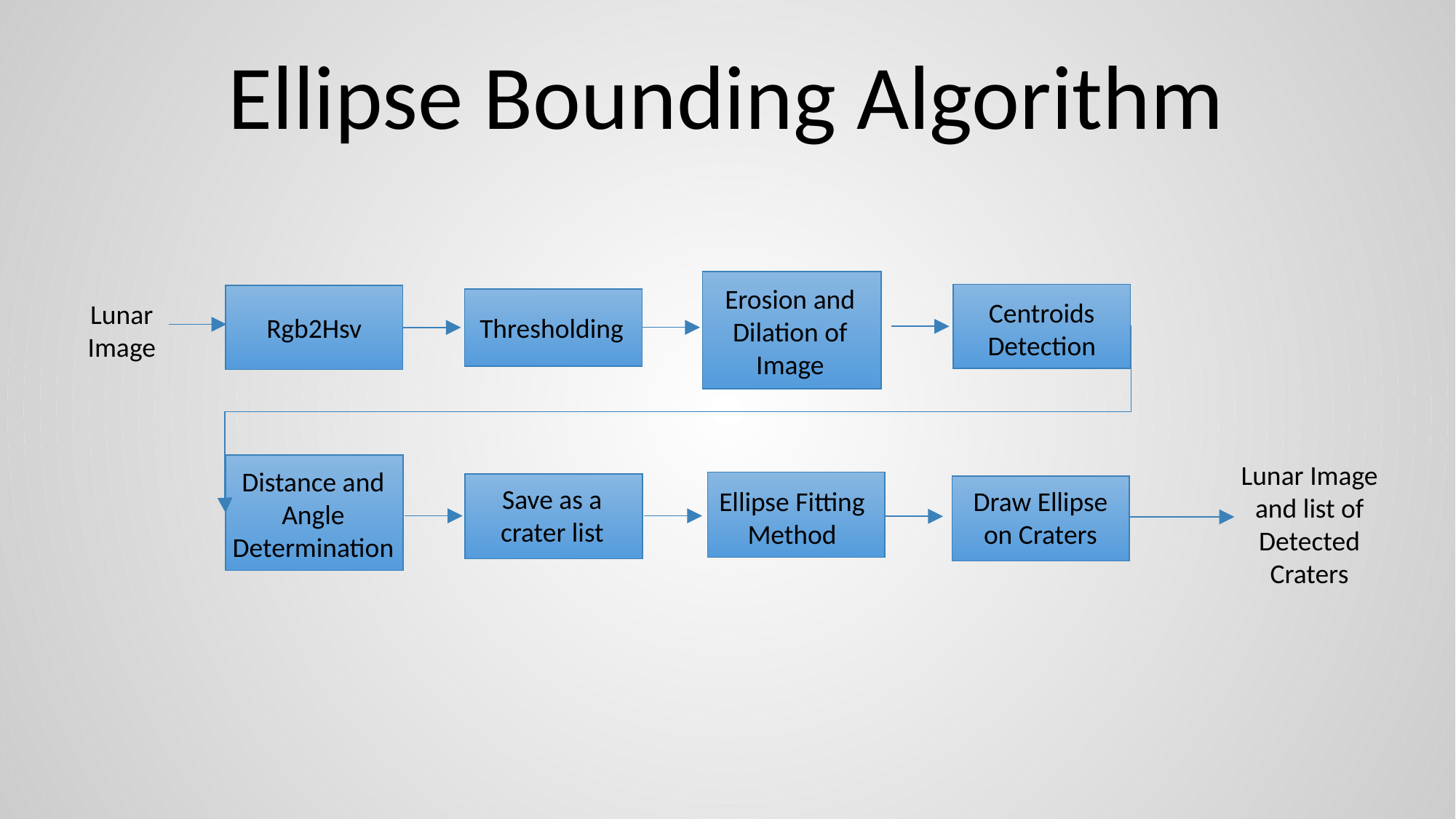

# Ellipse Bounding Algorithm

Erosion and Dilation of Image

Centroids Detection
Lunar Image
Rgb2Hsv
Thresholding
Lunar Image
and list of Detected Craters

Distance and Angle Determination

Save as a crater list
Ellipse Fitting Method
Draw Ellipse on Craters